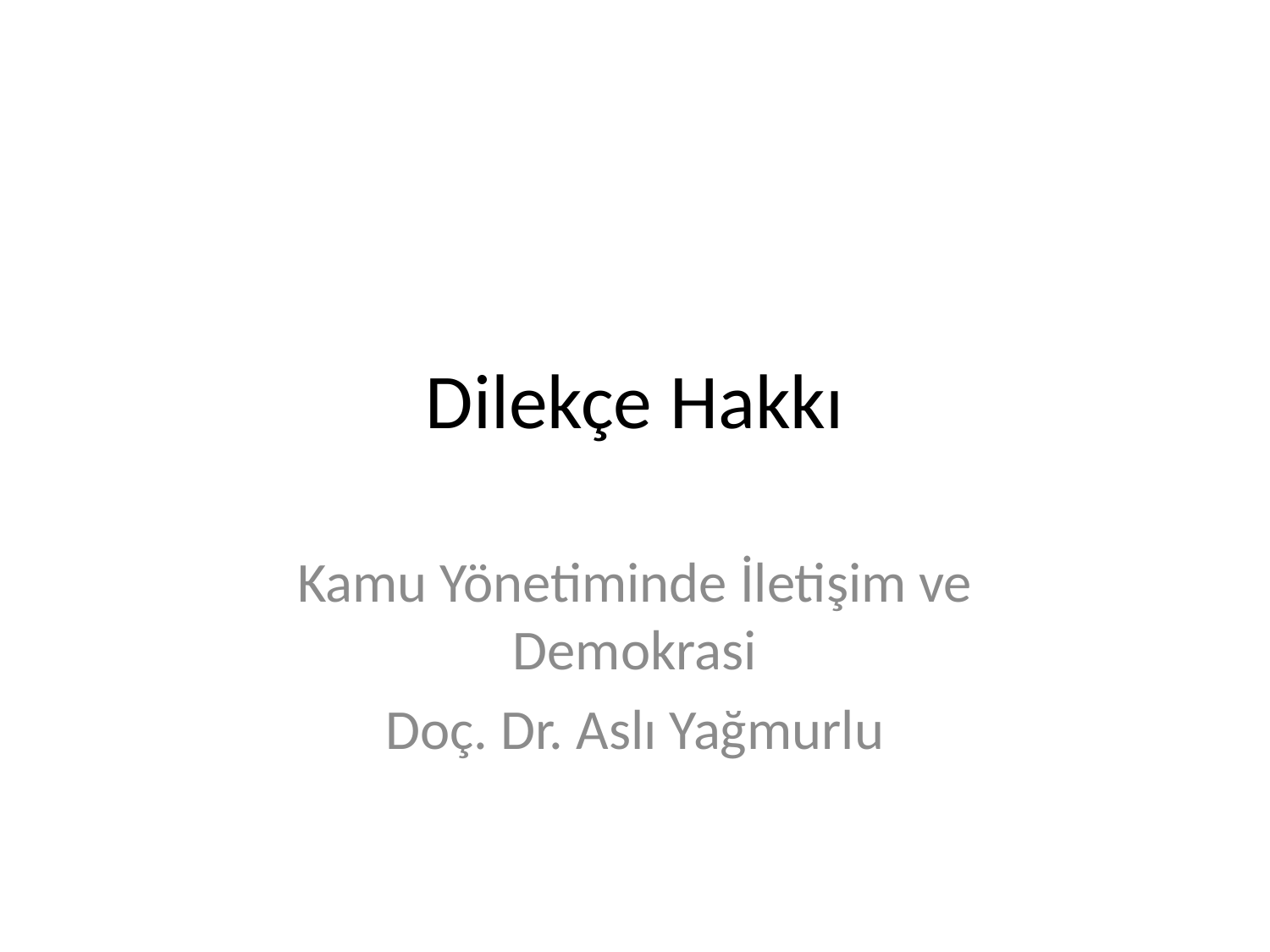

# Dilekçe Hakkı
Kamu Yönetiminde İletişim ve Demokrasi
Doç. Dr. Aslı Yağmurlu